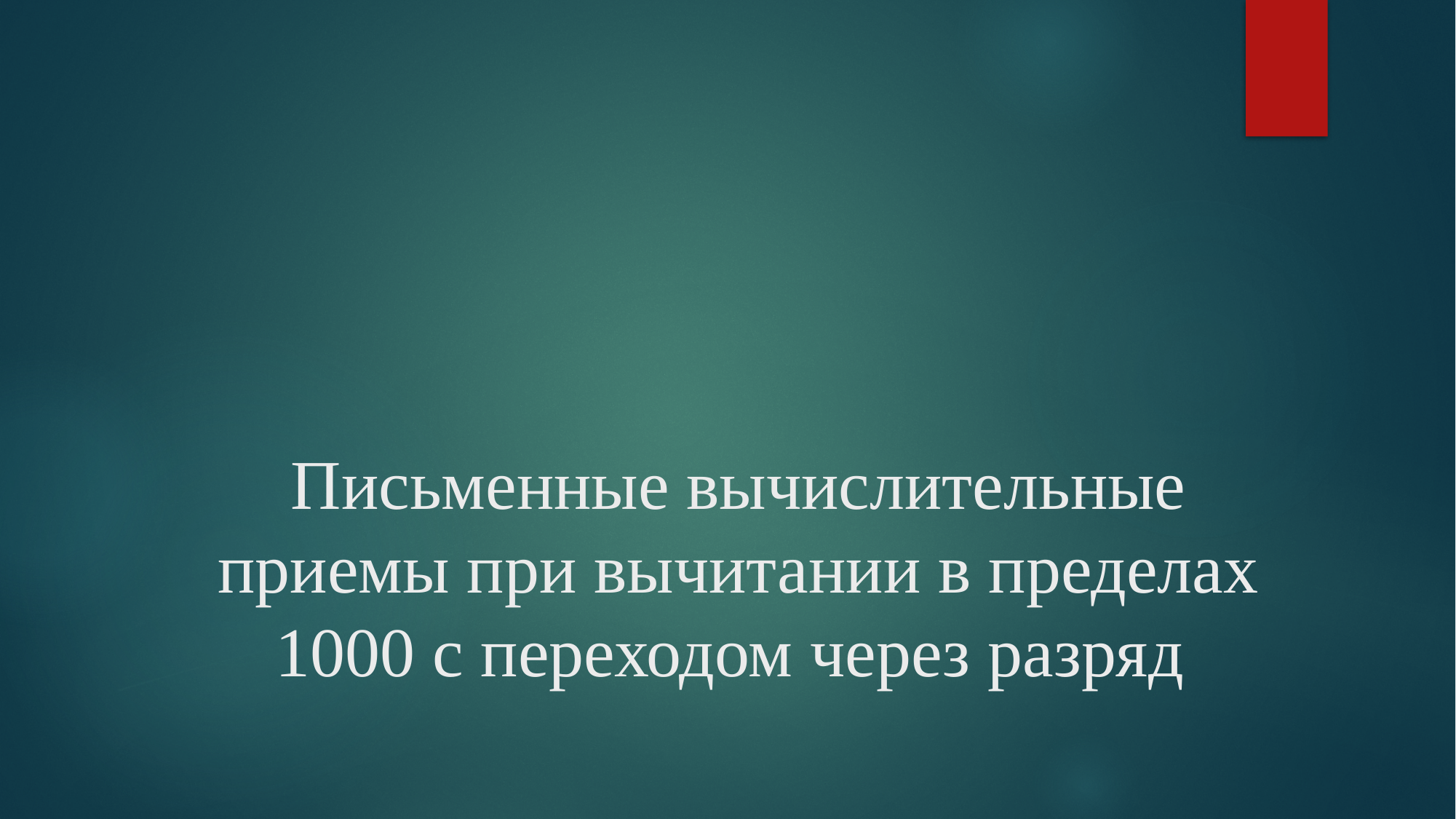

# Письменные вычислительные приемы при вычитании в пределах 1000 с переходом через разряд